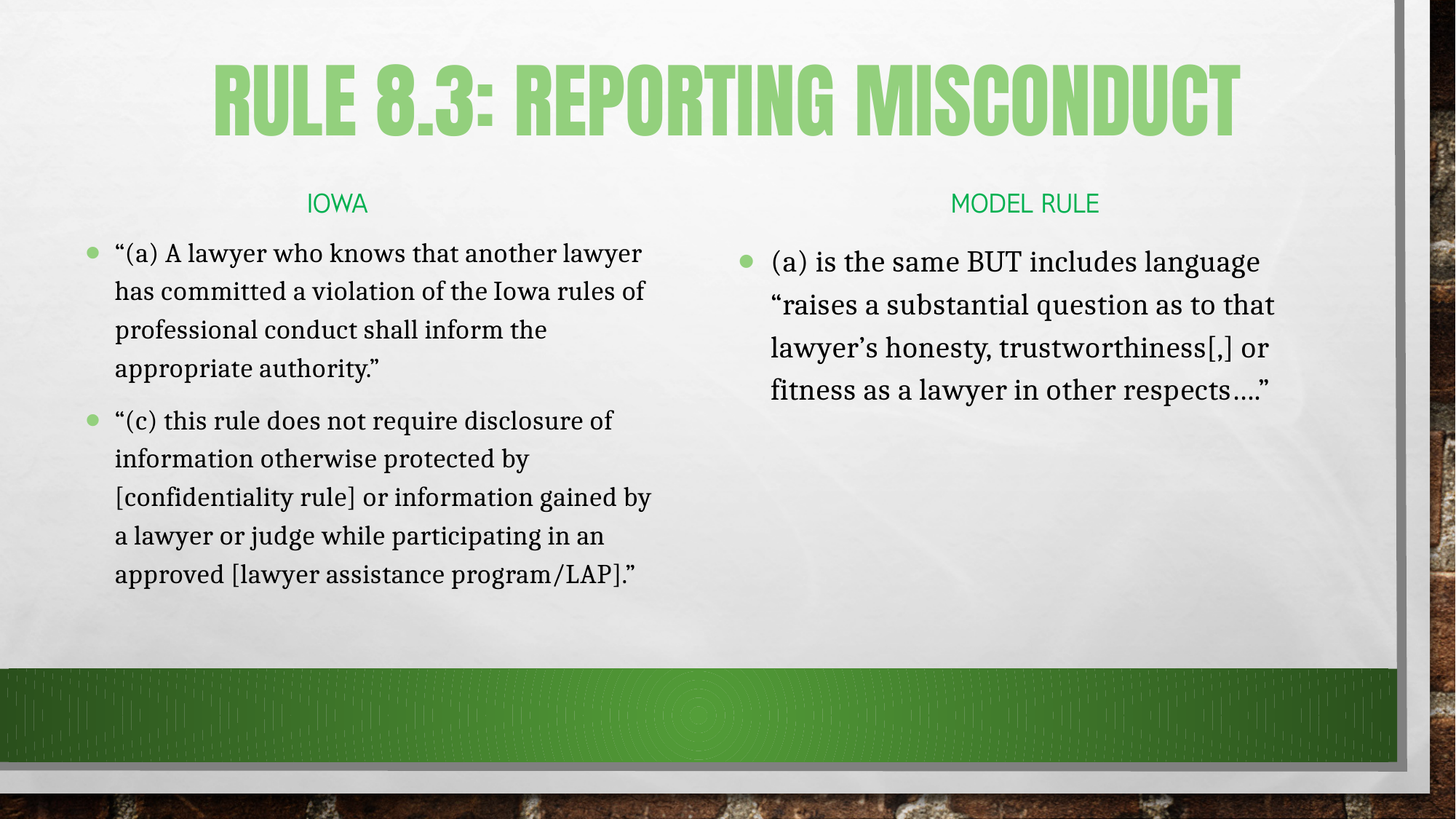

# Rule 8.3: REPORTING MISCONDUCT
IOWA
MODEL RULE
“(a) A lawyer who knows that another lawyer has committed a violation of the Iowa rules of professional conduct shall inform the appropriate authority.”
“(c) this rule does not require disclosure of information otherwise protected by [confidentiality rule] or information gained by a lawyer or judge while participating in an approved [lawyer assistance program/LAP].”
(a) is the same BUT includes language “raises a substantial question as to that lawyer’s honesty, trustworthiness[,] or fitness as a lawyer in other respects….”